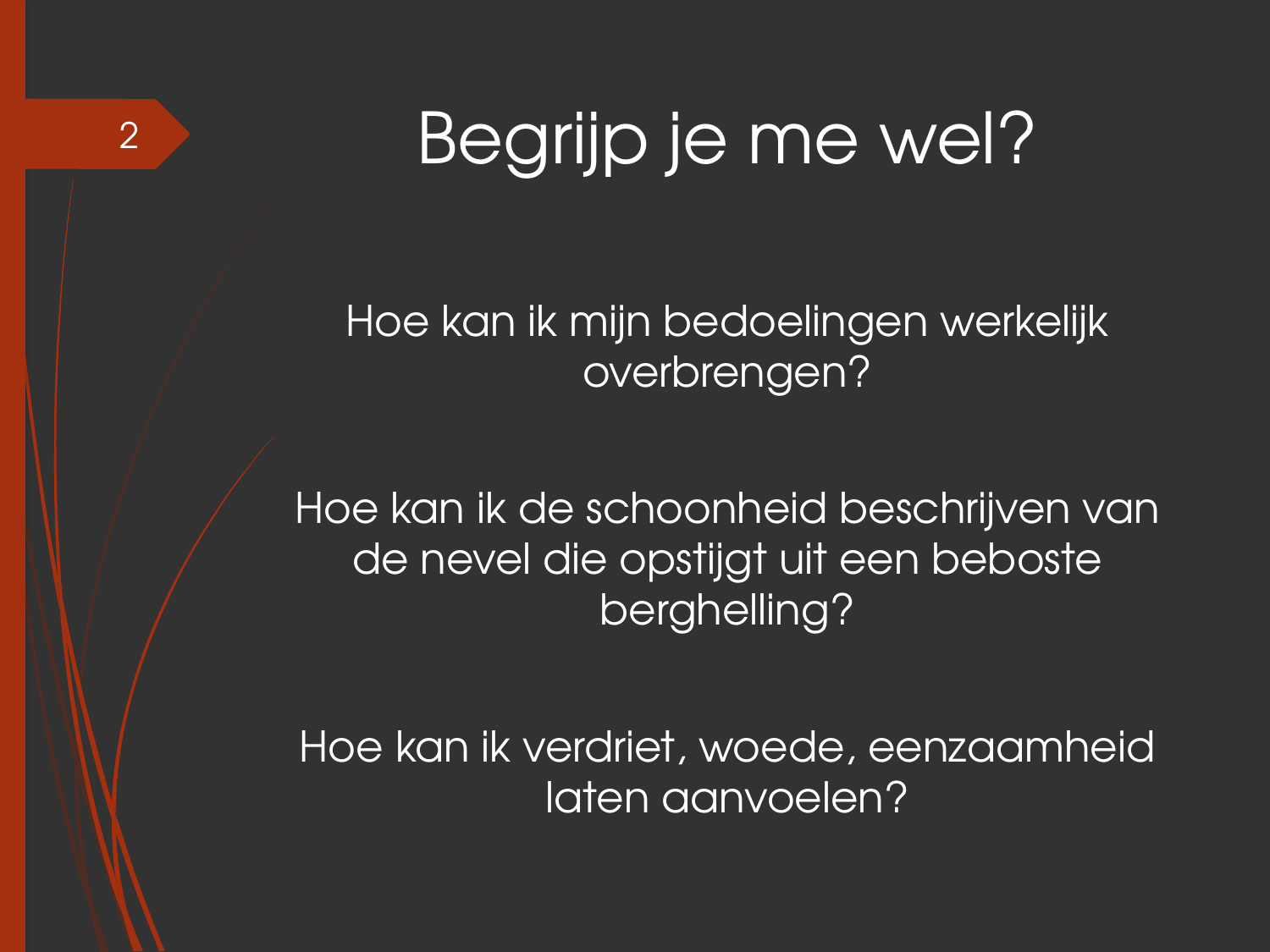

# Begrijp je me wel?
2
Hoe kan ik mijn bedoelingen werkelijk overbrengen?

Hoe kan ik de schoonheid beschrijven van de nevel die opstijgt uit een beboste berghelling?

Hoe kan ik verdriet, woede, eenzaamheid laten aanvoelen?